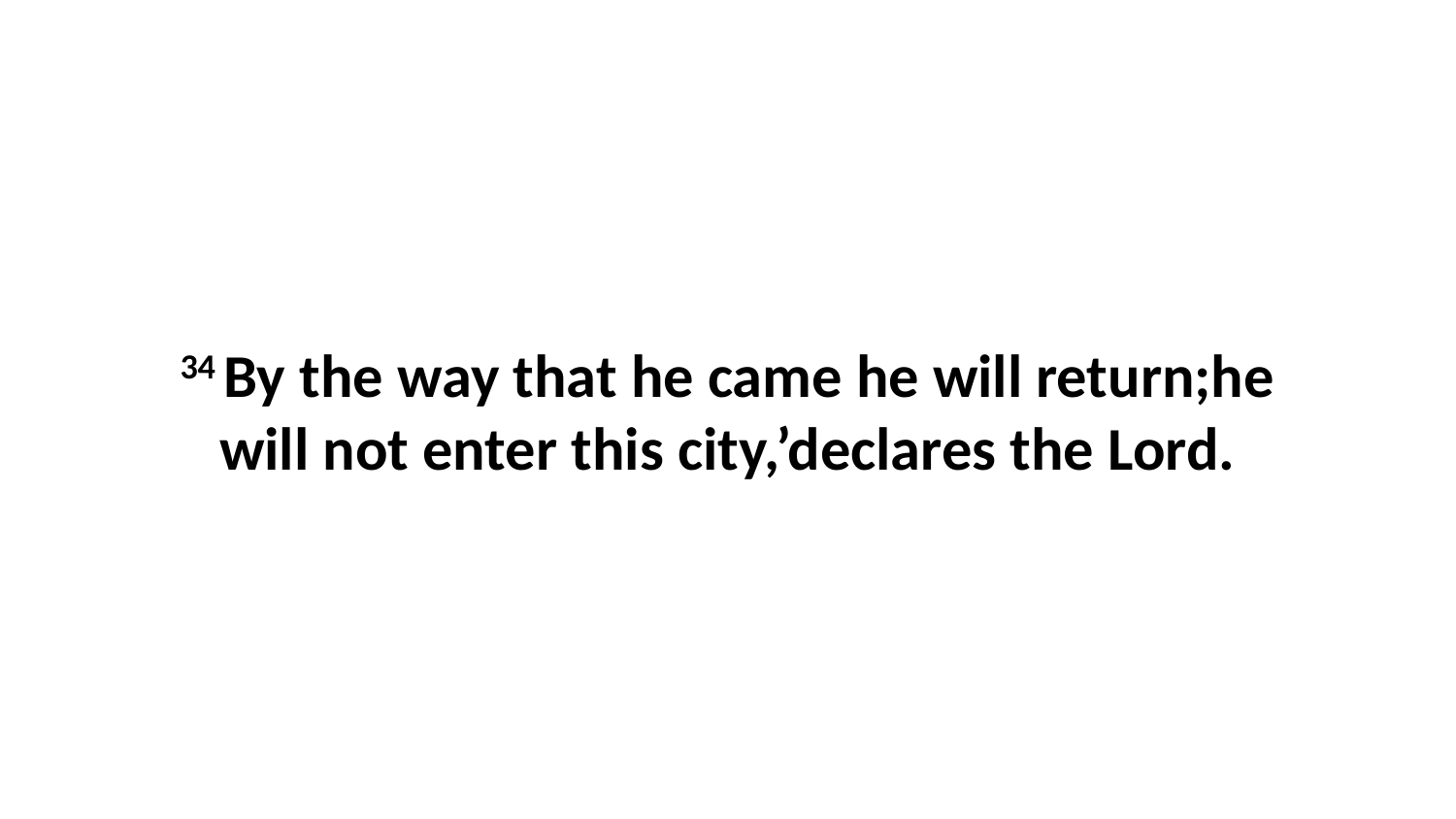

34 By the way that he came he will return;he will not enter this city,’declares the Lord.